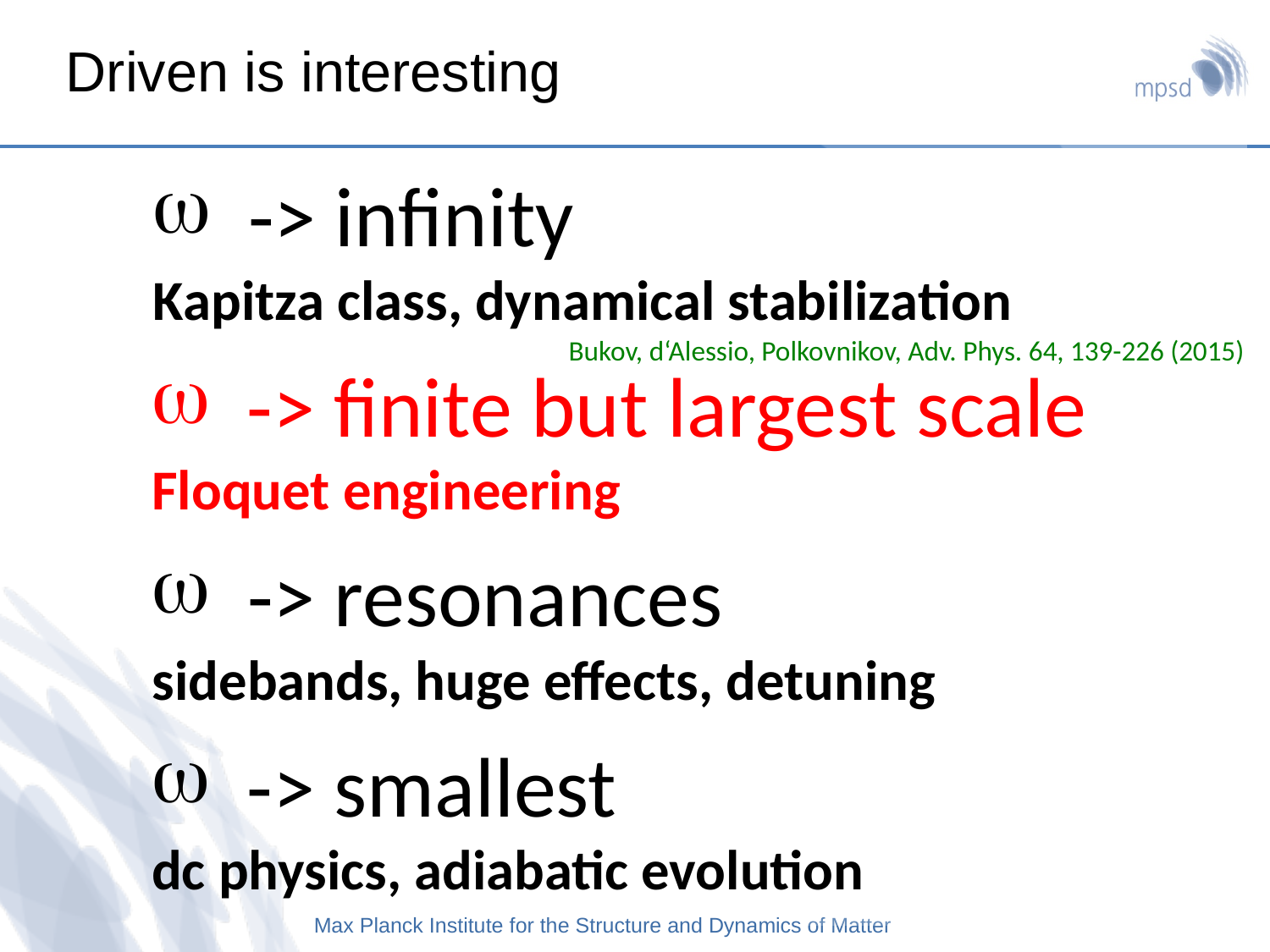

# Driven is interesting
-> infinity
Kapitza class, dynamical stabilization
Bukov, d‘Alessio, Polkovnikov, Adv. Phys. 64, 139-226 (2015)
-> finite but largest scale
Floquet engineering
-> resonances
sidebands, huge effects, detuning
-> smallest
dc physics, adiabatic evolution